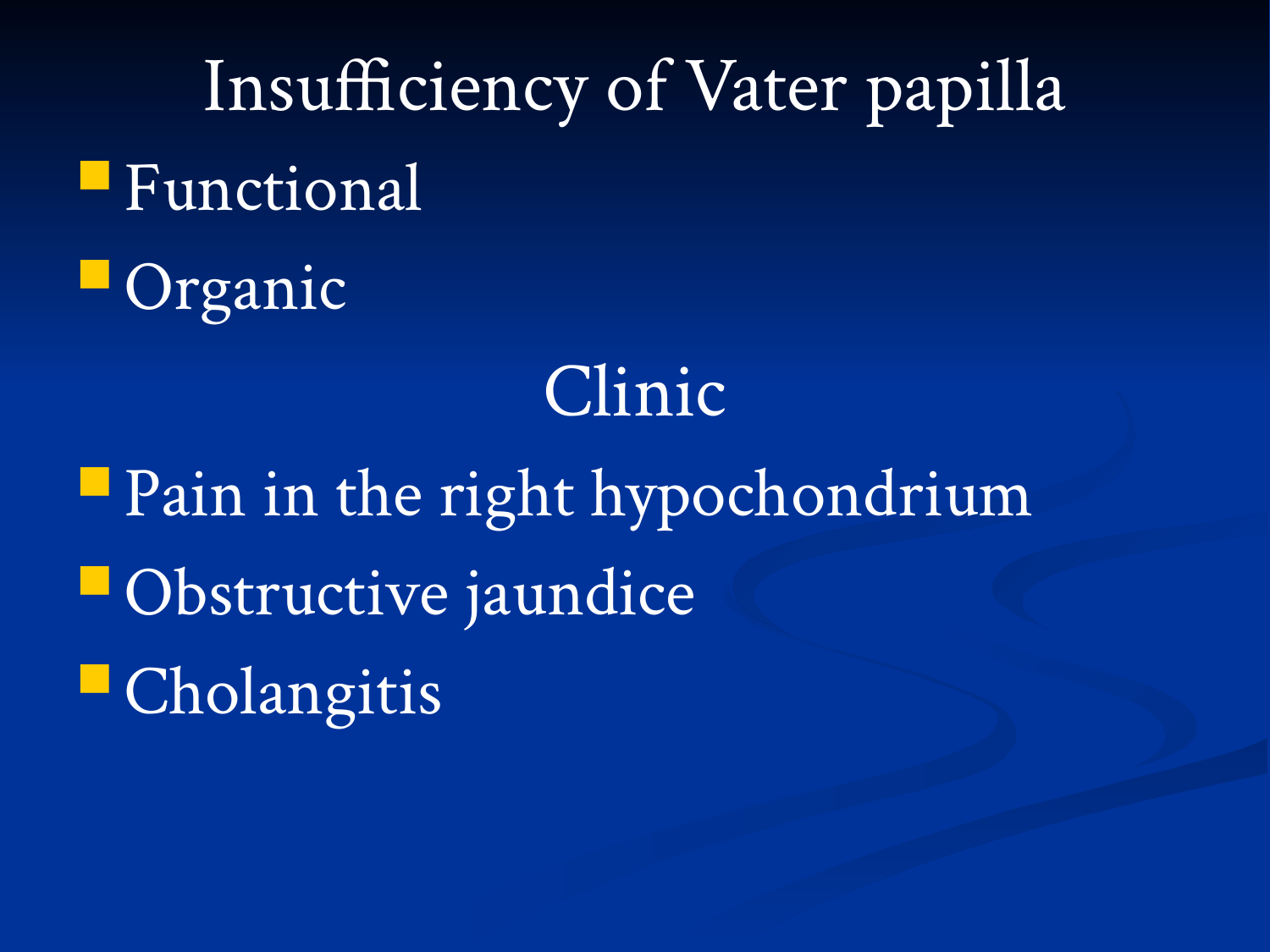

Insufficiency of Vater papilla
Functional
Organic
Clinic
Pain in the right hypochondrium
Obstructive jaundice
Cholangitis